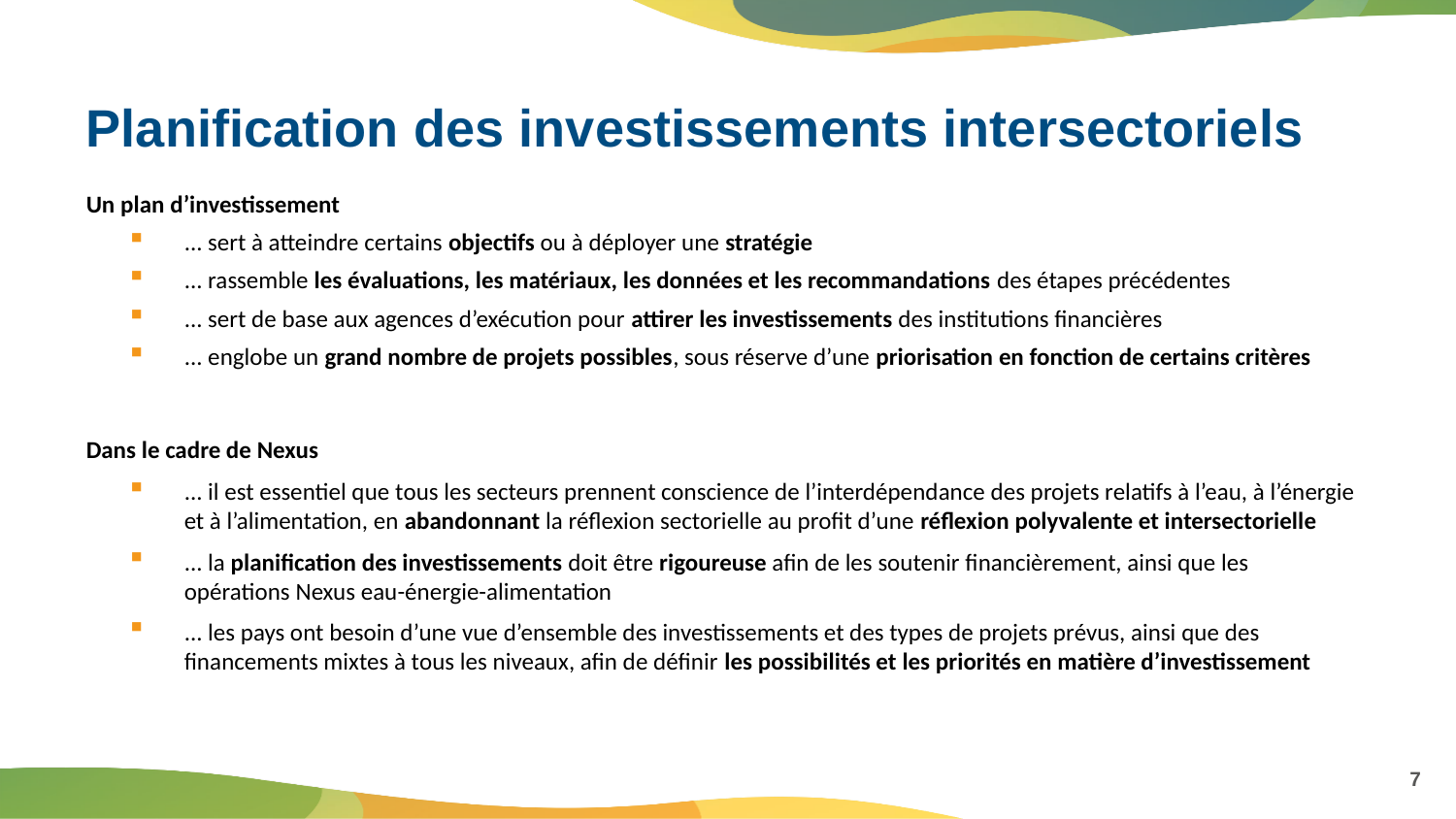

# Planification des investissements intersectoriels
Un plan d’investissement
... sert à atteindre certains objectifs ou à déployer une stratégie
... rassemble les évaluations, les matériaux, les données et les recommandations des étapes précédentes
... sert de base aux agences d’exécution pour attirer les investissements des institutions financières
... englobe un grand nombre de projets possibles, sous réserve d’une priorisation en fonction de certains critères

Dans le cadre de Nexus
... il est essentiel que tous les secteurs prennent conscience de l’interdépendance des projets relatifs à l’eau, à l’énergie et à l’alimentation, en abandonnant la réflexion sectorielle au profit d’une réflexion polyvalente et intersectorielle
... la planification des investissements doit être rigoureuse afin de les soutenir financièrement, ainsi que les opérations Nexus eau-énergie-alimentation
... les pays ont besoin d’une vue d’ensemble des investissements et des types de projets prévus, ainsi que des financements mixtes à tous les niveaux, afin de définir les possibilités et les priorités en matière d’investissement
7